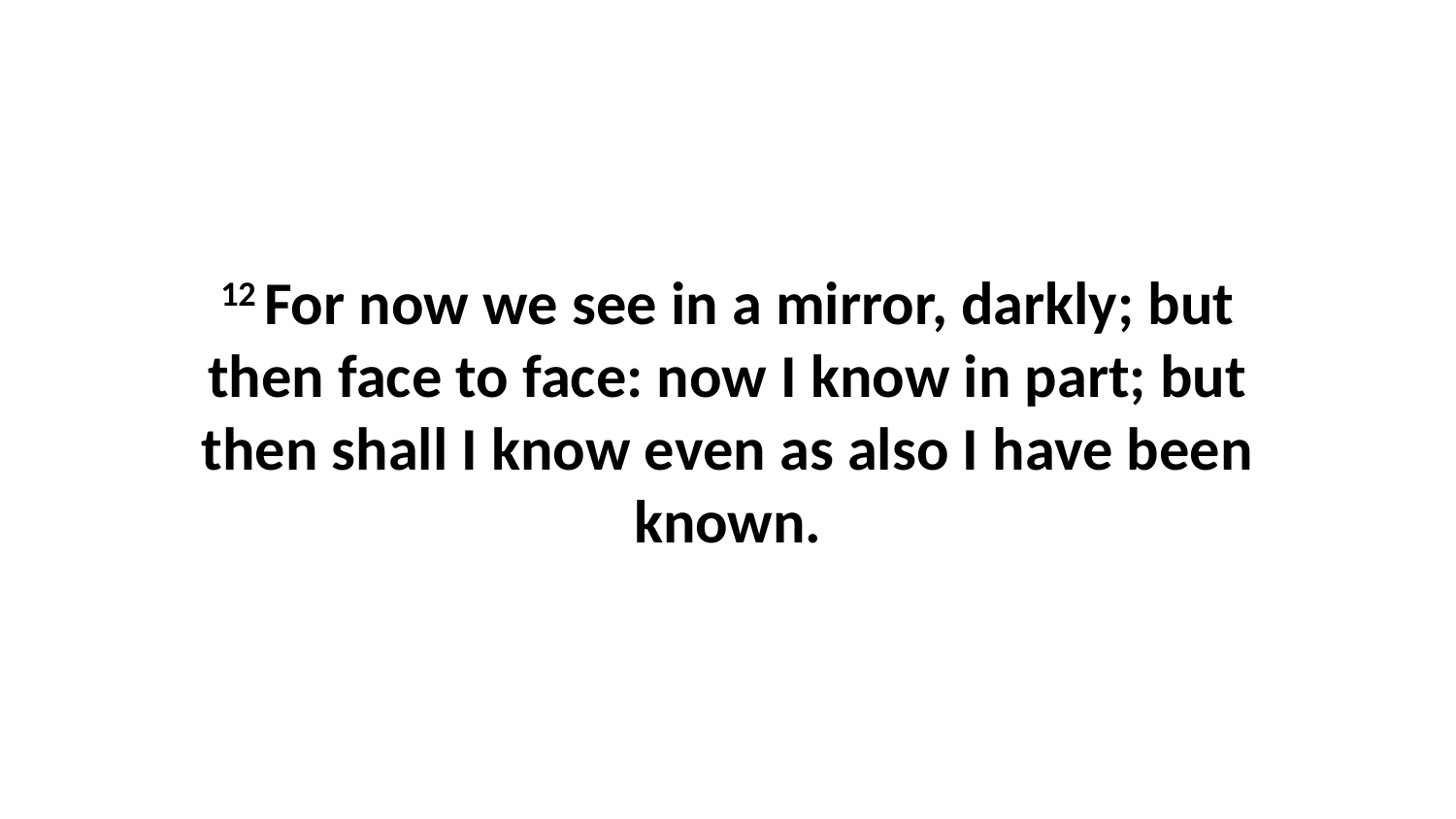

12 For now we see in a mirror, darkly; but then face to face: now I know in part; but then shall I know even as also I have been known.